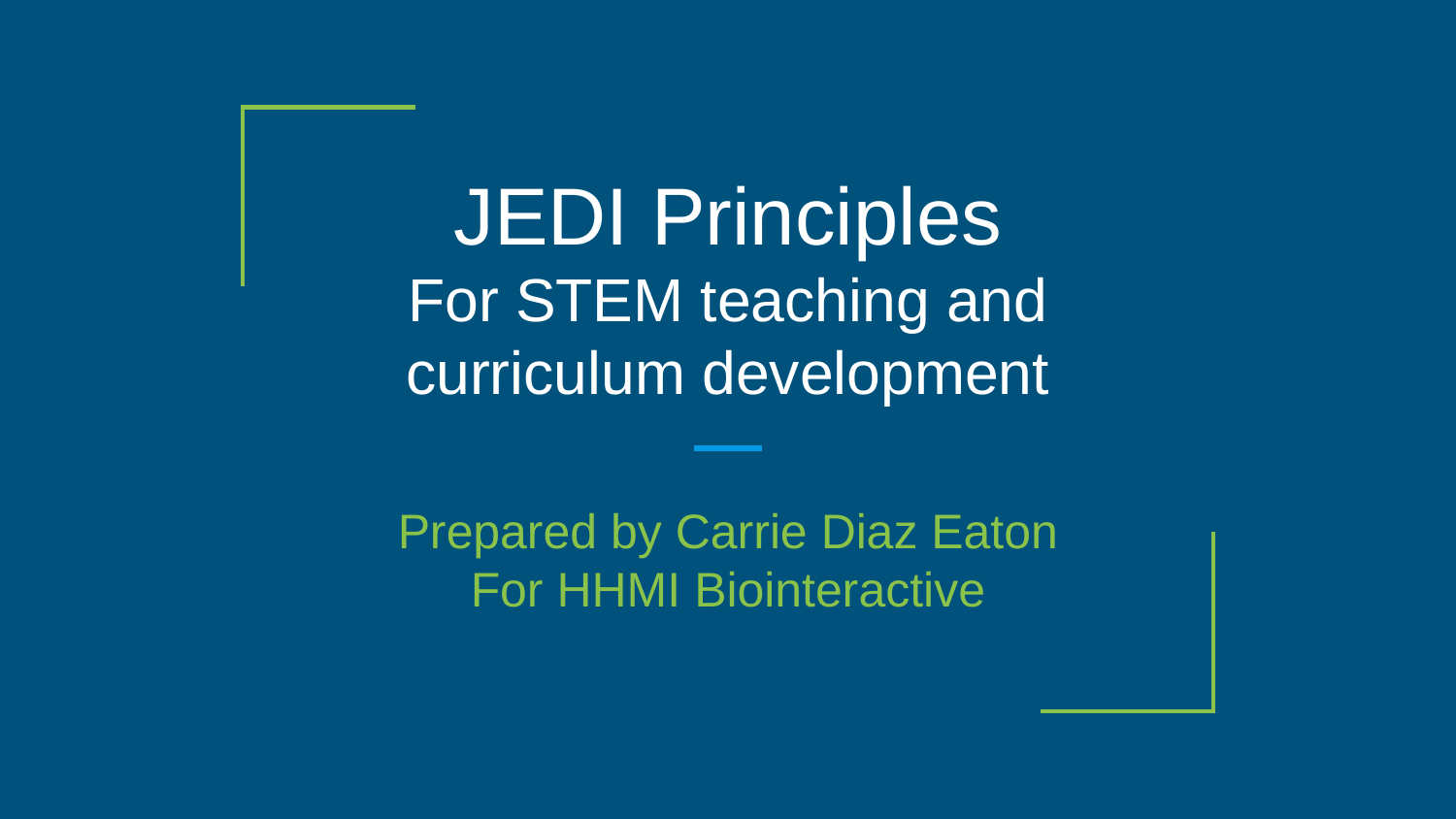

# JEDI Principles
For STEM teaching and curriculum development
Prepared by Carrie Diaz Eaton
For HHMI Biointeractive